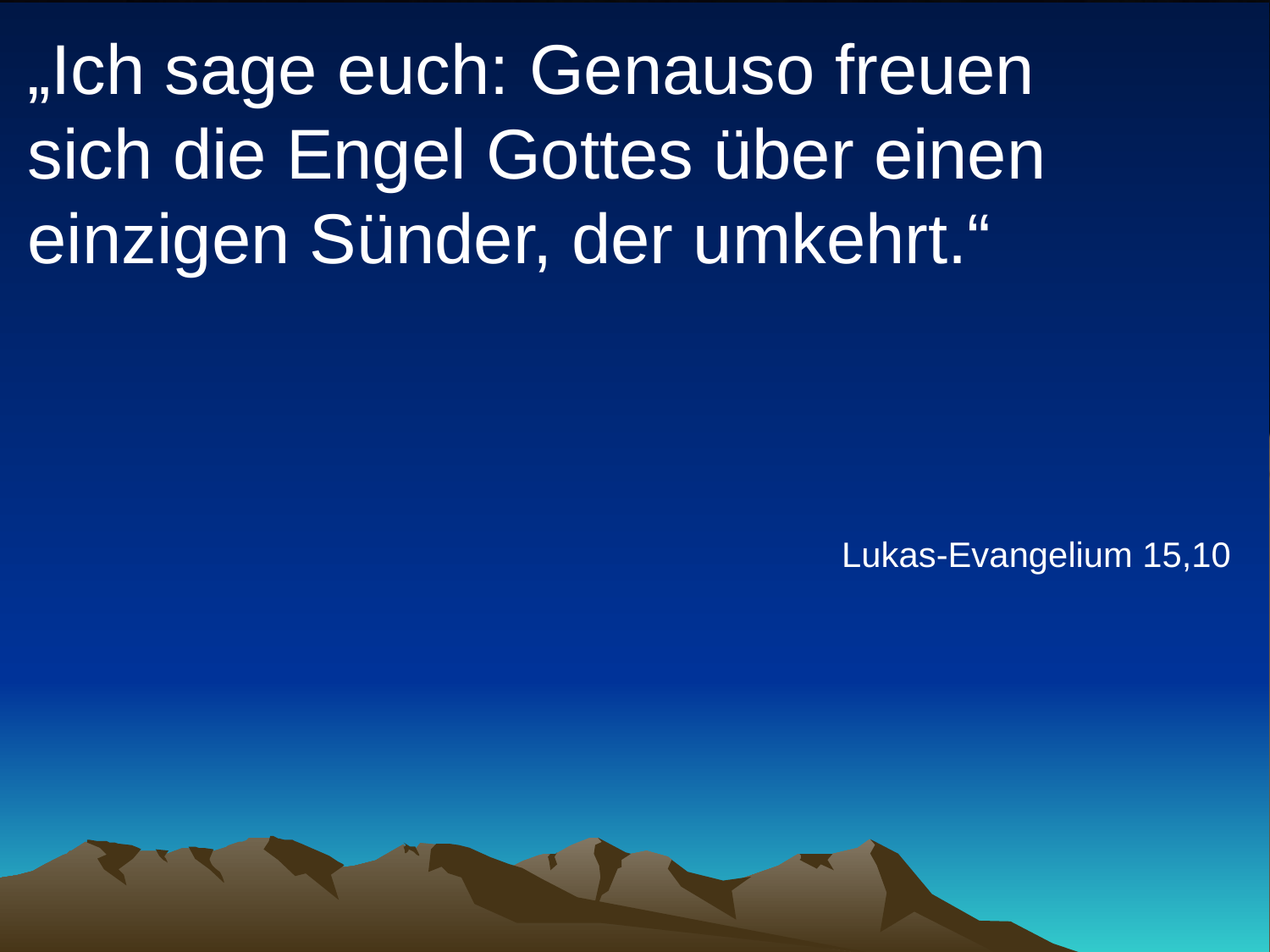

# „Ich sage euch: Genauso freuen sich die Engel Gottes über einen einzigen Sünder, der umkehrt.“
Lukas-Evangelium 15,10